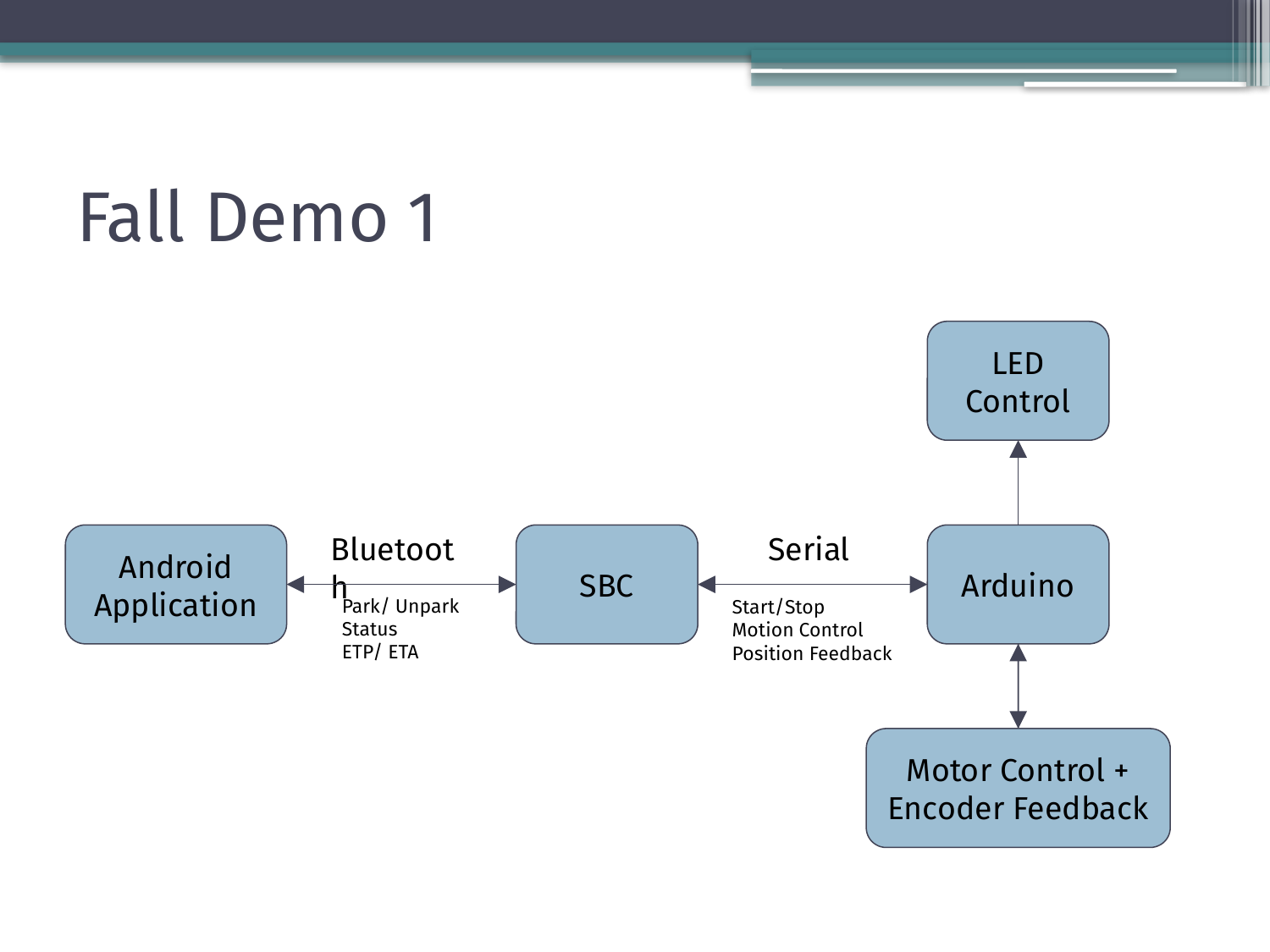

# Fall Demo 1
LED Control
Bluetooth
Serial
Android Application
SBC
Arduino
Park/ Unpark
Status
ETP/ ETA
Start/Stop
Motion Control
Position Feedback
Motor Control + Encoder Feedback